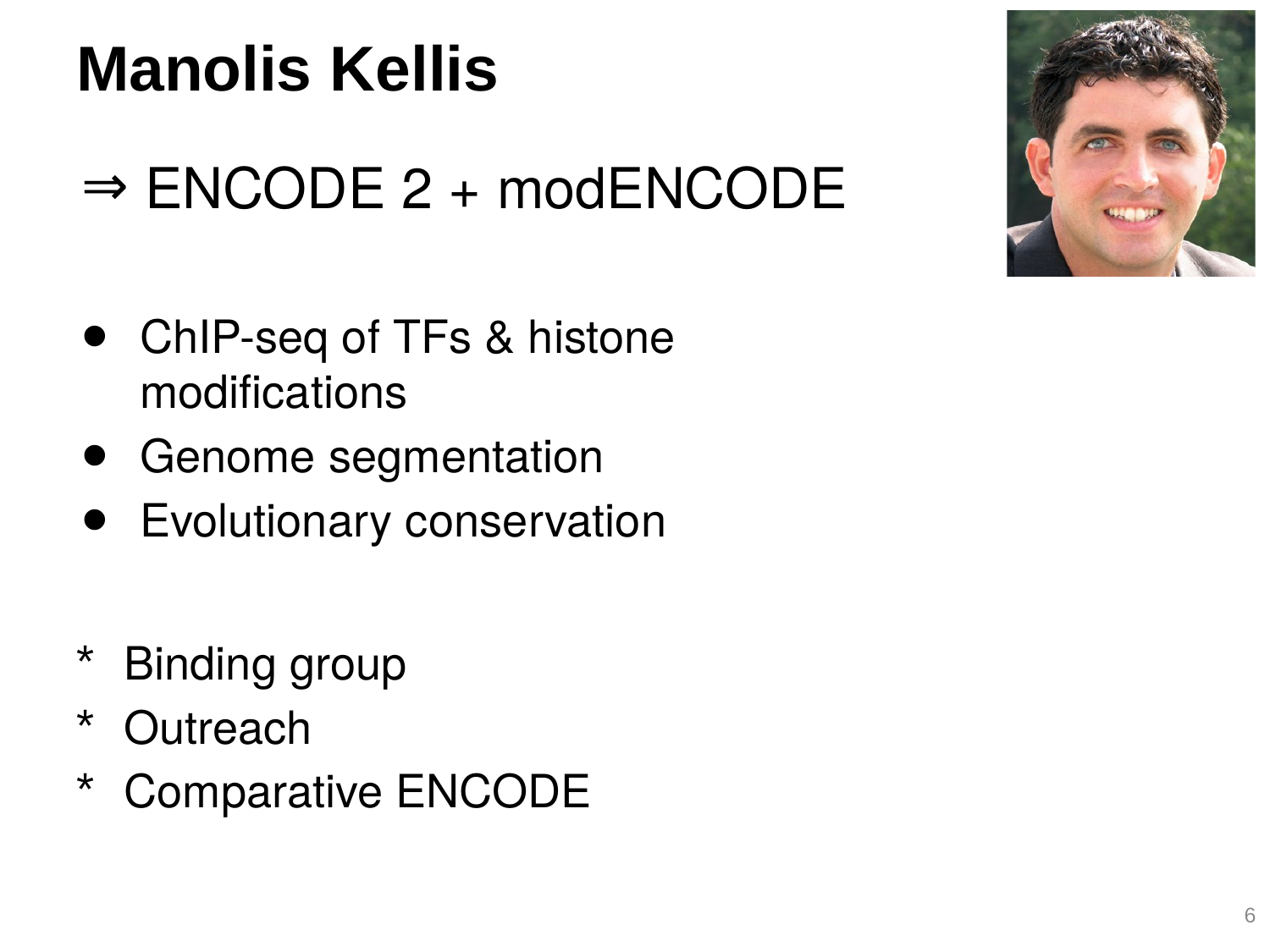

# Manolis Kellis

ENCODE 2 + modENCODE

ChIP-seq of TFs & histone
modifications
Genome segmentation
Evolutionary conservation

Binding group
Outreach
Comparative ENCODE